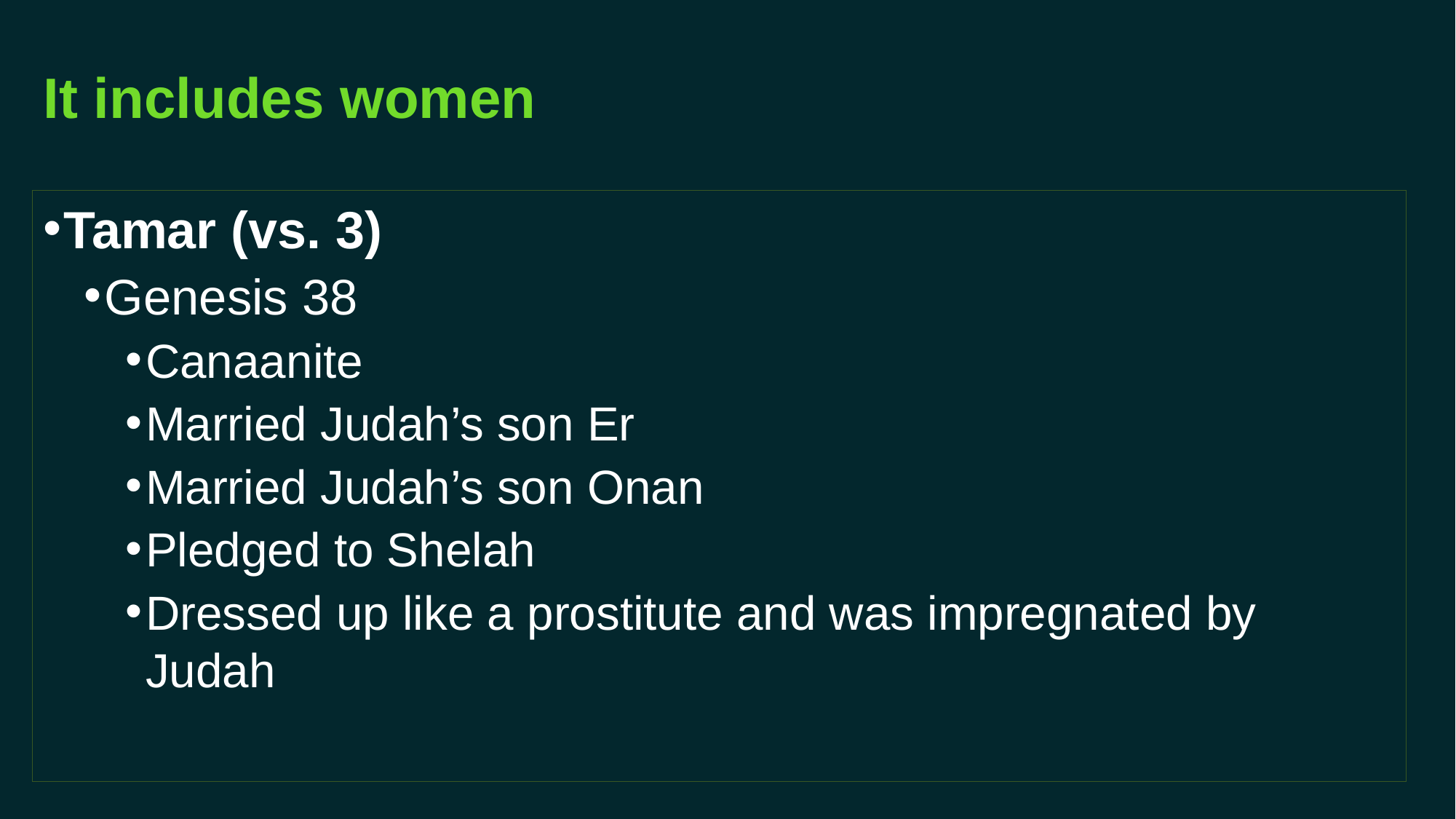

# It includes women
Tamar (vs. 3)
Genesis 38
Canaanite
Married Judah’s son Er
Married Judah’s son Onan
Pledged to Shelah
Dressed up like a prostitute and was impregnated by Judah